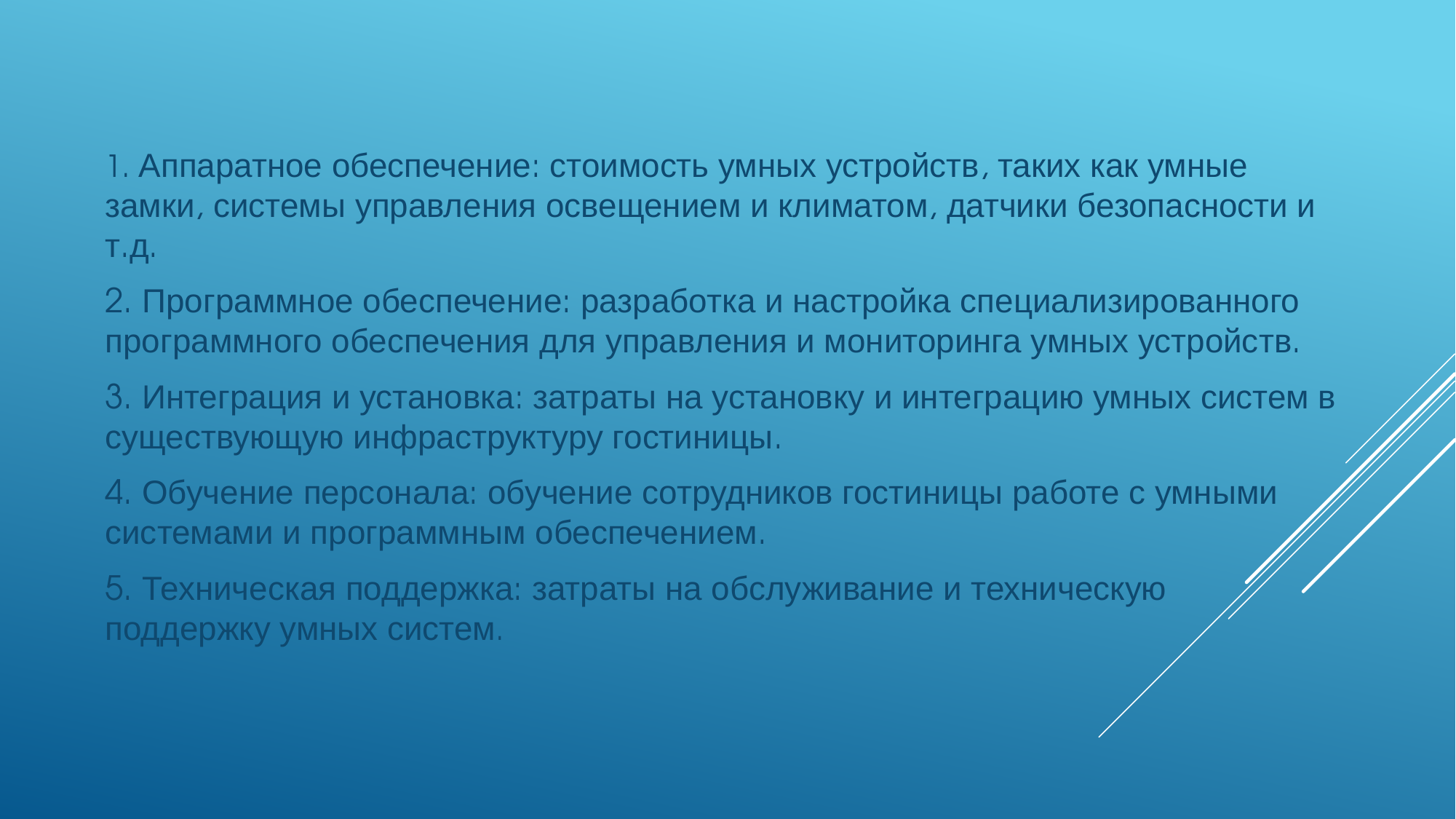

1. Аппаратное обеспечение: стоимость умных устройств, таких как умные замки, системы управления освещением и климатом, датчики безопасности и т.д.
2. Программное обеспечение: разработка и настройка специализированного программного обеспечения для управления и мониторинга умных устройств.
3. Интеграция и установка: затраты на установку и интеграцию умных систем в существующую инфраструктуру гостиницы.
4. Обучение персонала: обучение сотрудников гостиницы работе с умными системами и программным обеспечением.
5. Техническая поддержка: затраты на обслуживание и техническую поддержку умных систем.